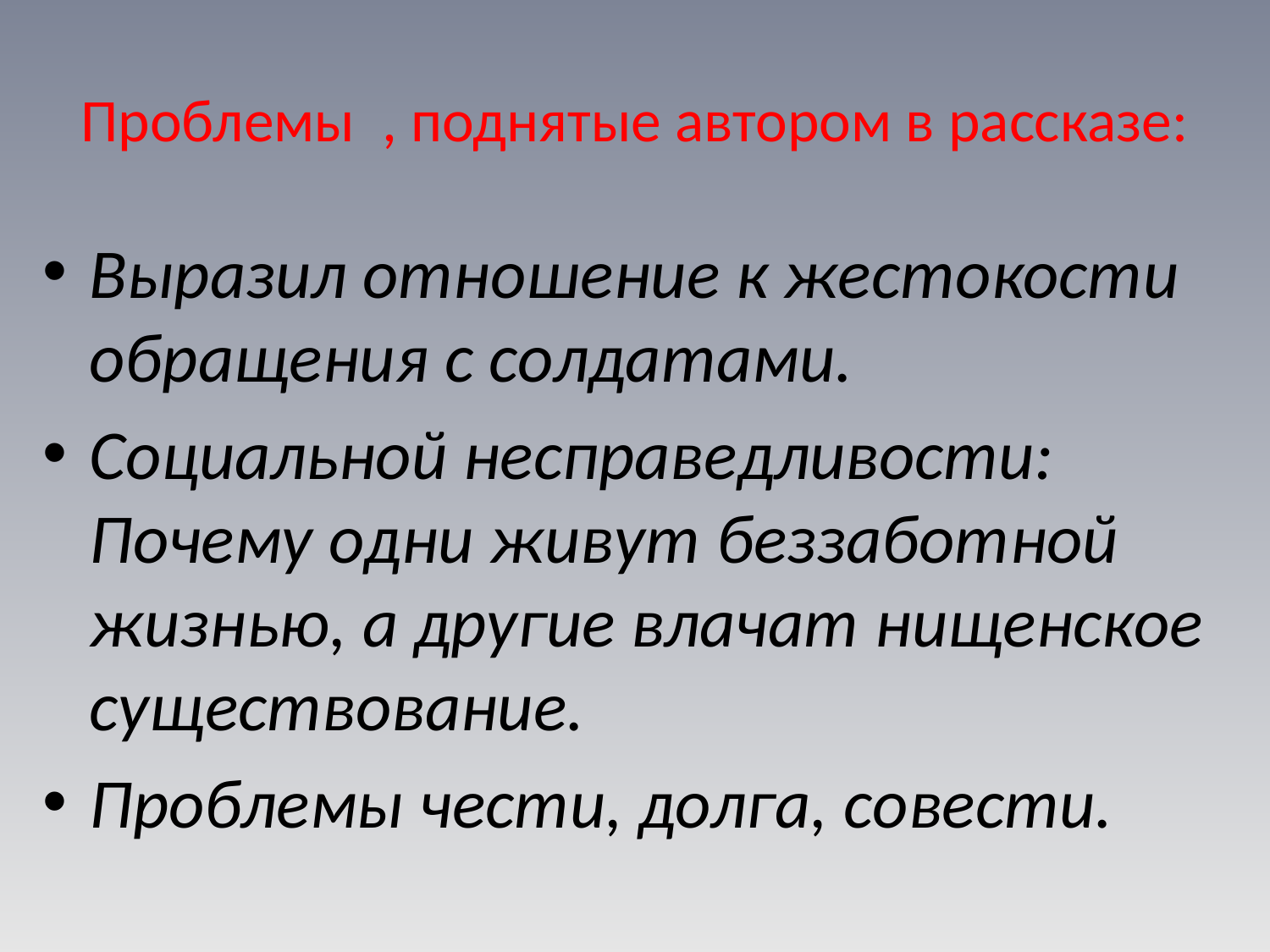

# Проблемы  , поднятые автором в рассказе:
Выразил отношение к жестокости обращения с солдатами.
Социальной несправедливости: Почему одни живут беззаботной жизнью, а другие влачат нищенское существование.
Проблемы чести, долга, совести.